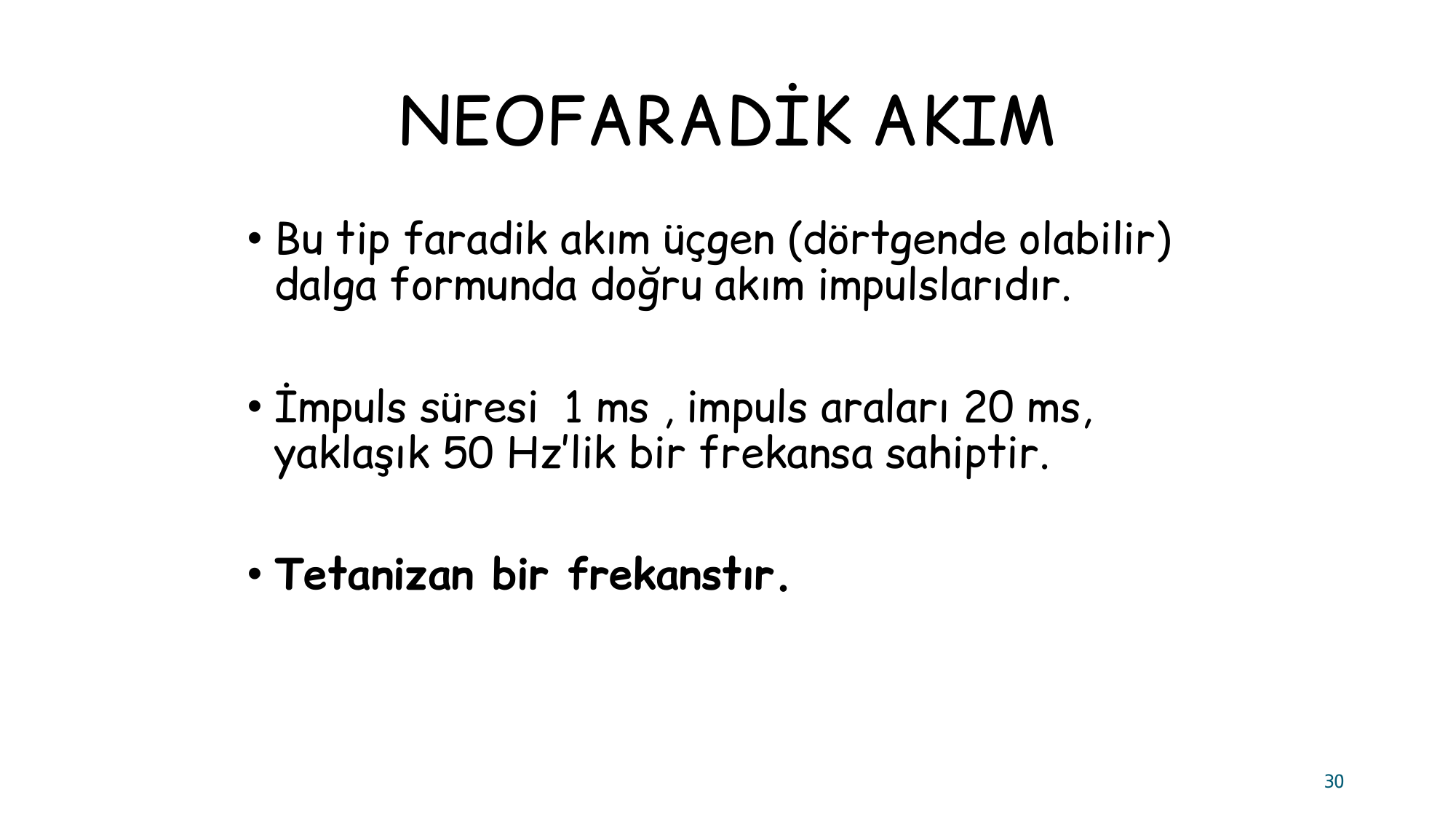

# NEOFARADİK AKIM
Bu tip faradik akım üçgen (dörtgende olabilir) dalga formunda doğru akım impulslarıdır.

İmpuls süresi  1 ms , impuls araları 20 ms, yaklaşık 50 Hz’lik bir frekansa sahiptir.

Tetanizan bir frekanstır.

30